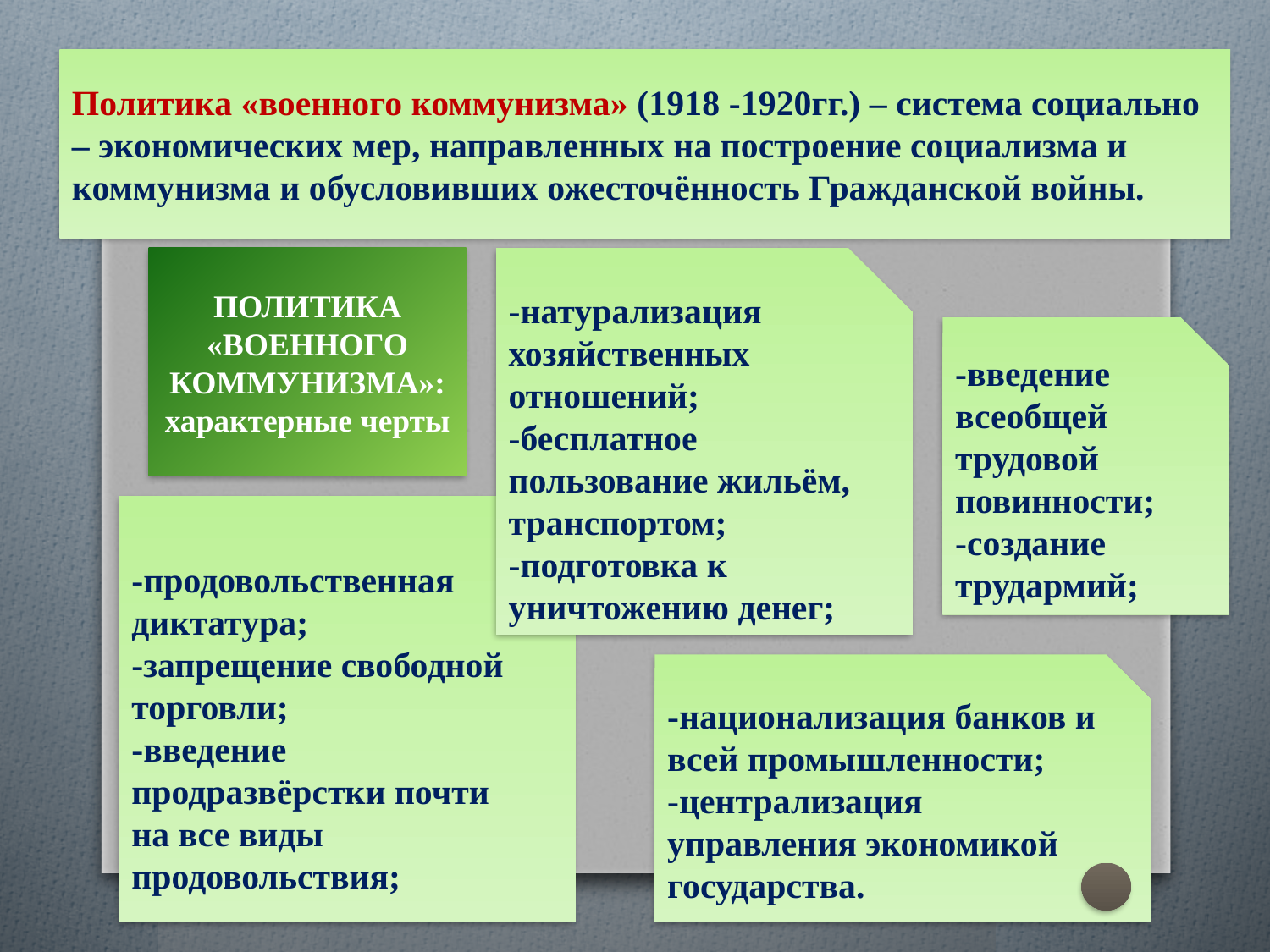

Политика «военного коммунизма» (1918 -1920гг.) – система социально – экономических мер, направленных на построение социализма и коммунизма и обусловивших ожесточённость Гражданской войны.
ПОЛИТИКА
«ВОЕННОГО КОММУНИЗМА»:
характерные черты
-натурализация хозяйственных отношений;
-бесплатное пользование жильём, транспортом;
-подготовка к уничтожению денег;
-введение всеобщей трудовой повинности;
-создание трудармий;
-продовольственная диктатура;
-запрещение свободной торговли;
-введение продразвёрстки почти на все виды продовольствия;
-национализация банков и всей промышленности;
-централизация управления экономикой государства.